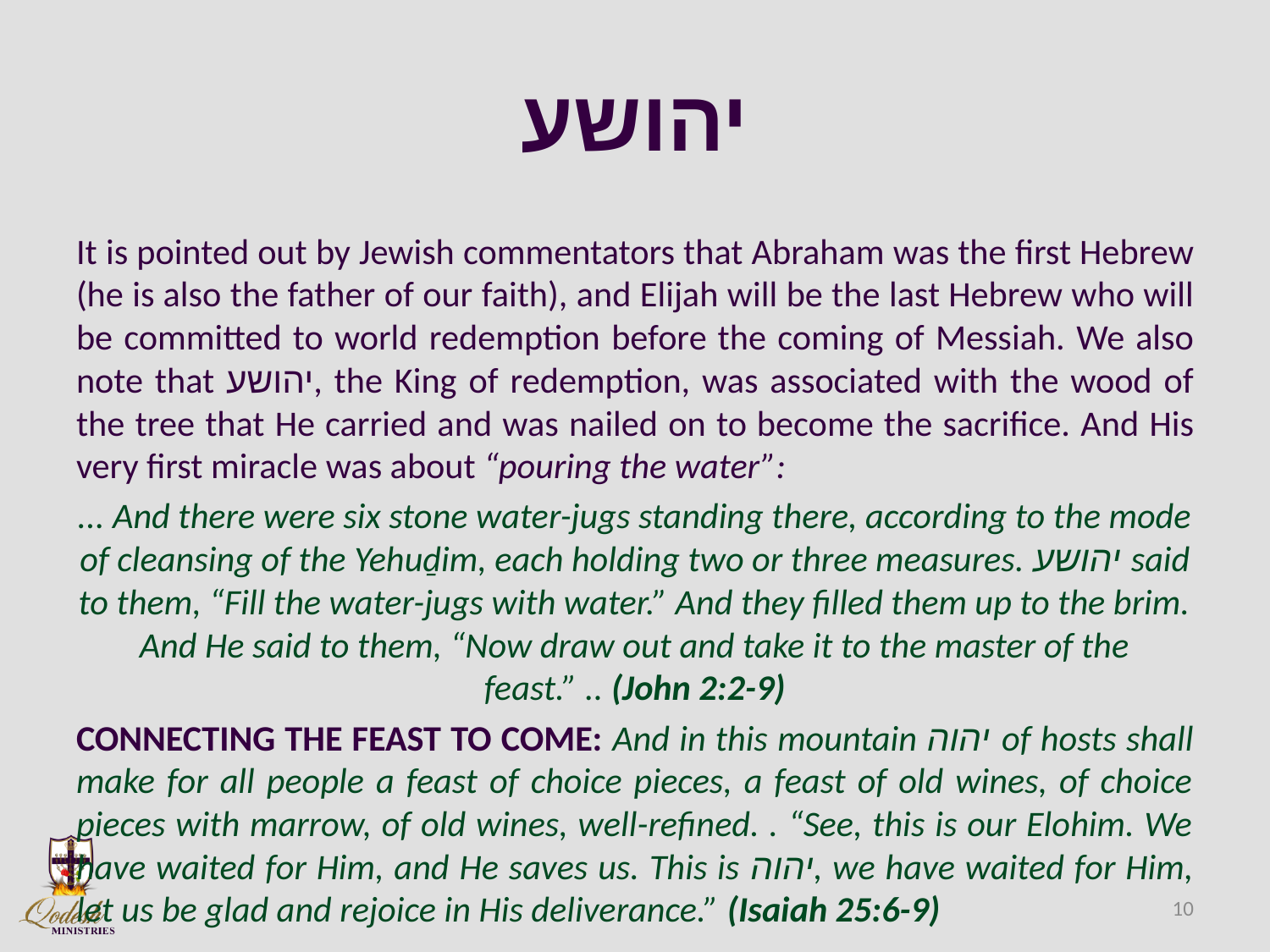

# יהושע
It is pointed out by Jewish commentators that Abraham was the first Hebrew (he is also the father of our faith), and Elijah will be the last Hebrew who will be committed to world redemption before the coming of Messiah. We also note that יהושע, the King of redemption, was associated with the wood of the tree that He carried and was nailed on to become the sacrifice. And His very first miracle was about “pouring the water”:
... And there were six stone water-jugs standing there, according to the mode of cleansing of the Yehuḏim, each holding two or three measures. יהושע said to them, “Fill the water-jugs with water.” And they filled them up to the brim. And He said to them, “Now draw out and take it to the master of the feast.” .. (John 2:2-9)
CONNECTING THE FEAST TO COME: And in this mountain יהוה of hosts shall make for all people a feast of choice pieces, a feast of old wines, of choice pieces with marrow, of old wines, well-refined. . “See, this is our Elohim. We have waited for Him, and He saves us. This is יהוה, we have waited for Him, let us be glad and rejoice in His deliverance.” (Isaiah 25:6-9)

10